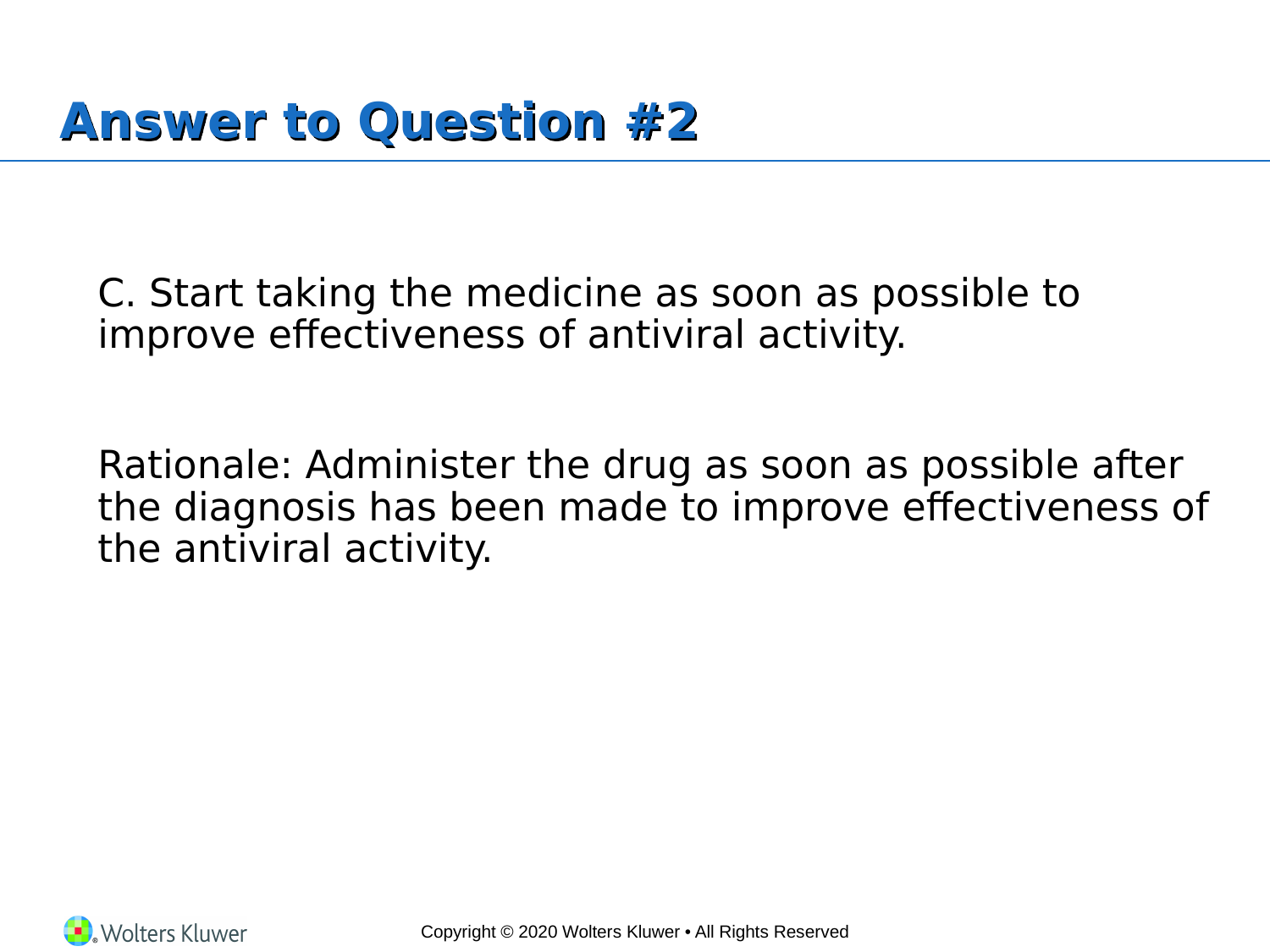

# Answer to Question #2

	C. Start taking the medicine as soon as possible to improve effectiveness of antiviral activity.

	Rationale: Administer the drug as soon as possible after the diagnosis has been made to improve effectiveness of the antiviral activity.